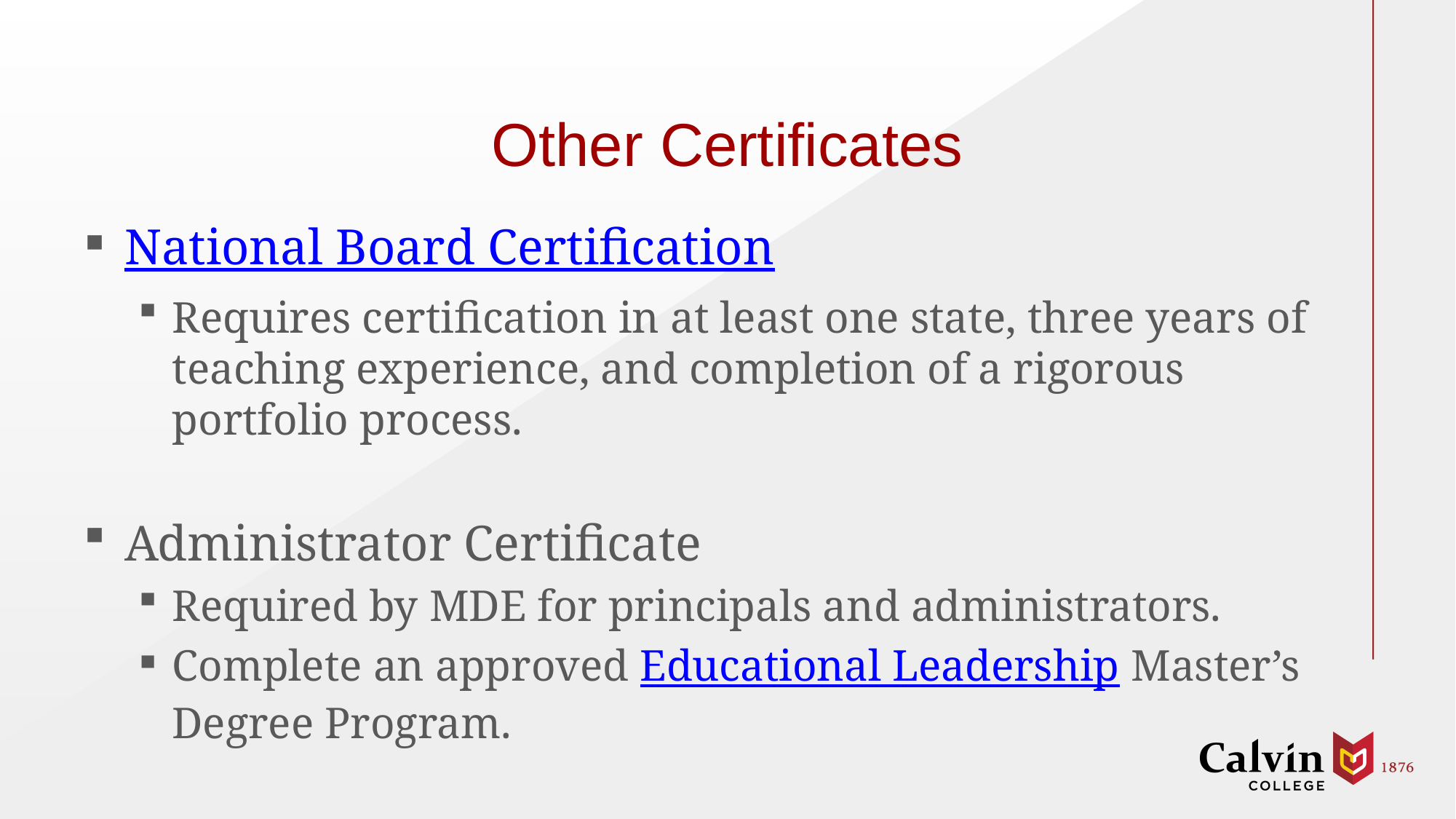

# Other Certificates
National Board Certification
Requires certification in at least one state, three years of teaching experience, and completion of a rigorous portfolio process.

Administrator Certificate
Required by MDE for principals and administrators.
Complete an approved Educational Leadership Master’s Degree Program.